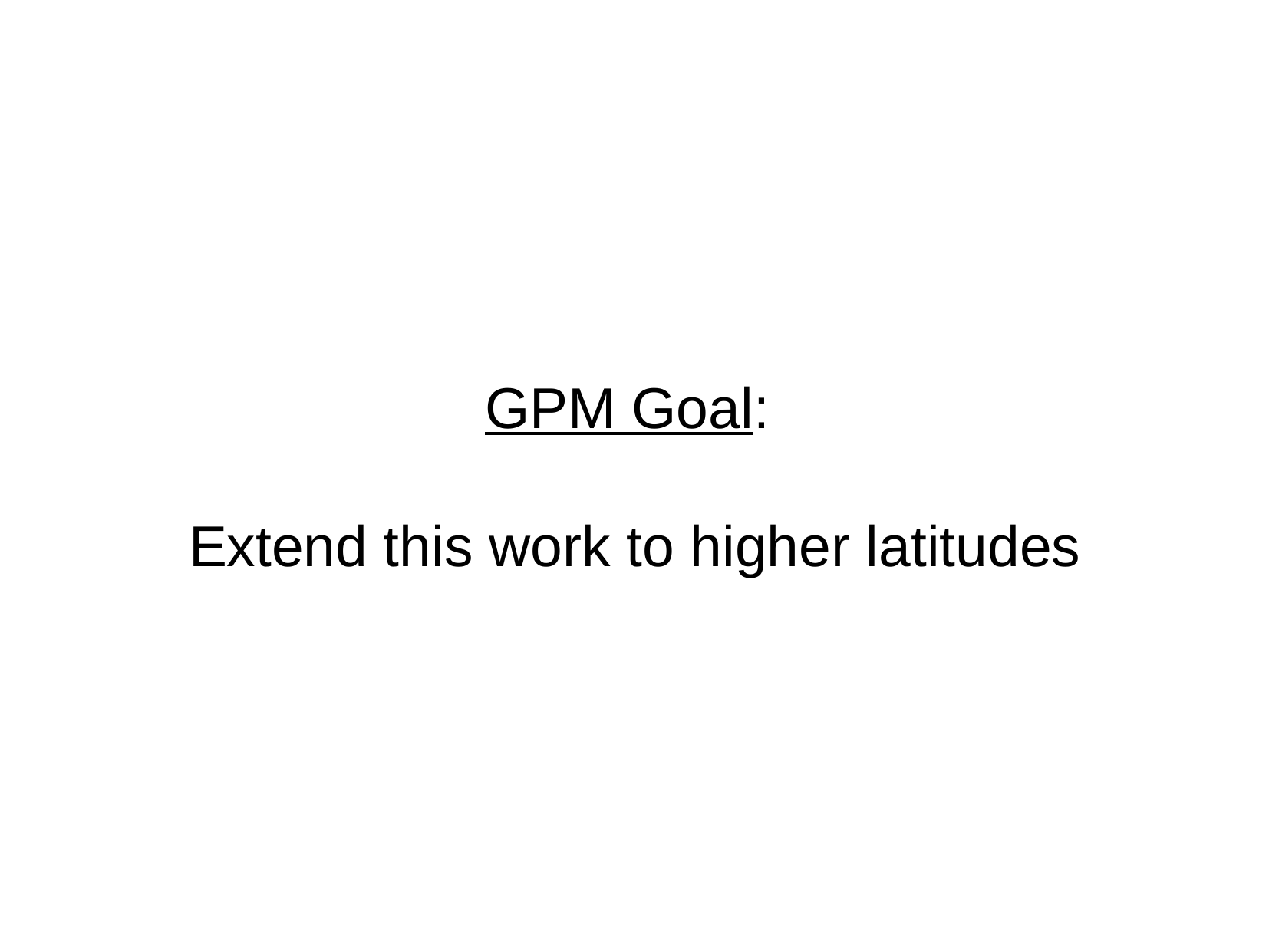

GPM Goal:
Extend this work to higher latitudes